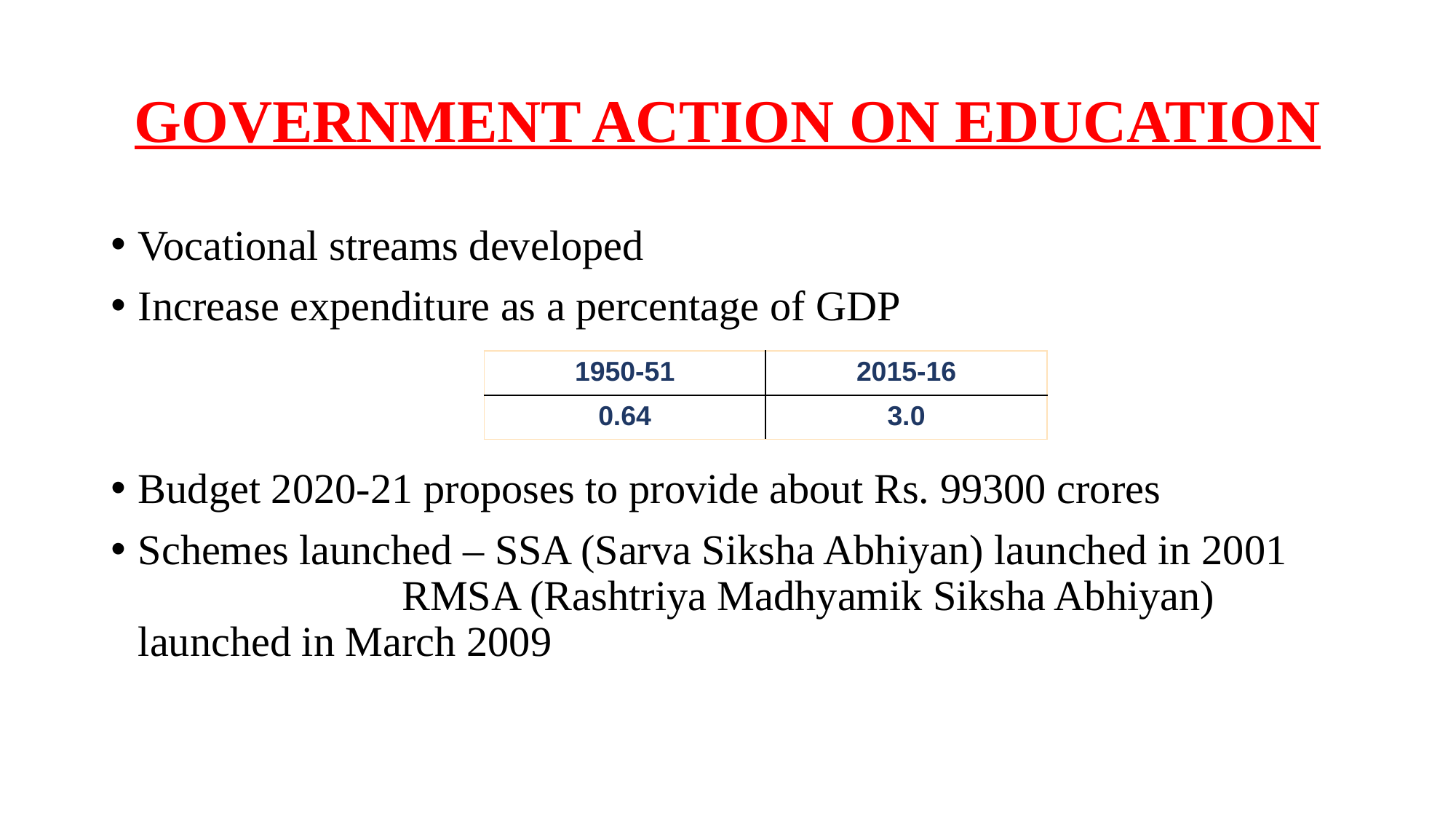

# GOVERNMENT ACTION ON EDUCATION
Vocational streams developed
Increase expenditure as a percentage of GDP

Budget 2020-21 proposes to provide about Rs. 99300 crores
Schemes launched – SSA (Sarva Siksha Abhiyan) launched in 2001                               RMSA (Rashtriya Madhyamik Siksha Abhiyan) launched in March 2009

| 1950-51 | 2015-16 |
| --- | --- |
| 0.64 | 3.0 |